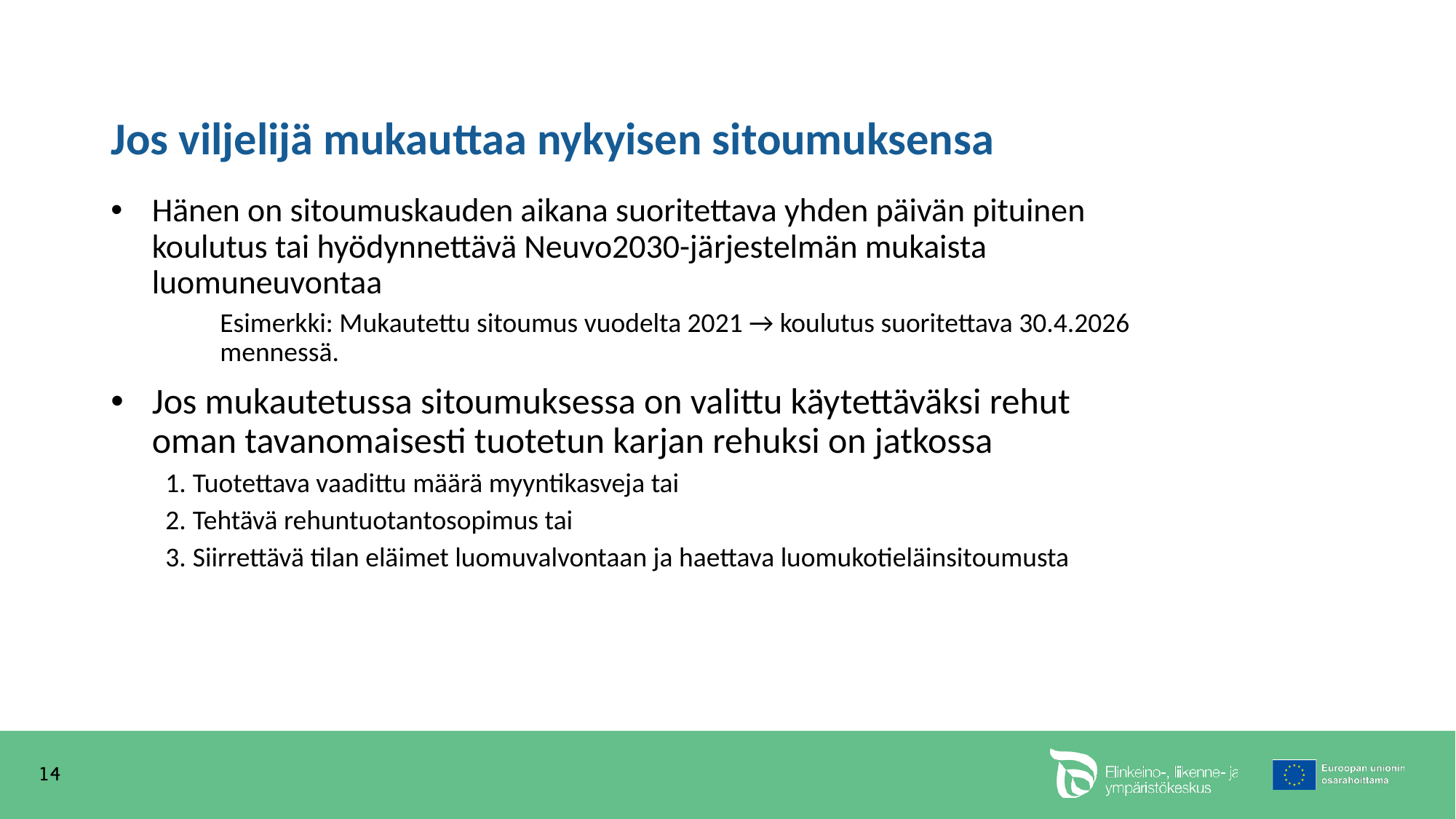

# Jos viljelijä mukauttaa nykyisen sitoumuksensa
Hänen on sitoumuskauden aikana suoritettava yhden päivän pituinen koulutus tai hyödynnettävä Neuvo2030-järjestelmän mukaista luomuneuvontaa
Esimerkki: Mukautettu sitoumus vuodelta 2021 → koulutus suoritettava 30.4.2026 mennessä.
Jos mukautetussa sitoumuksessa on valittu käytettäväksi rehut oman tavanomaisesti tuotetun karjan rehuksi on jatkossa
Tuotettava vaadittu määrä myyntikasveja tai
Tehtävä rehuntuotantosopimus tai
Siirrettävä tilan eläimet luomuvalvontaan ja haettava luomukotieläinsitoumusta